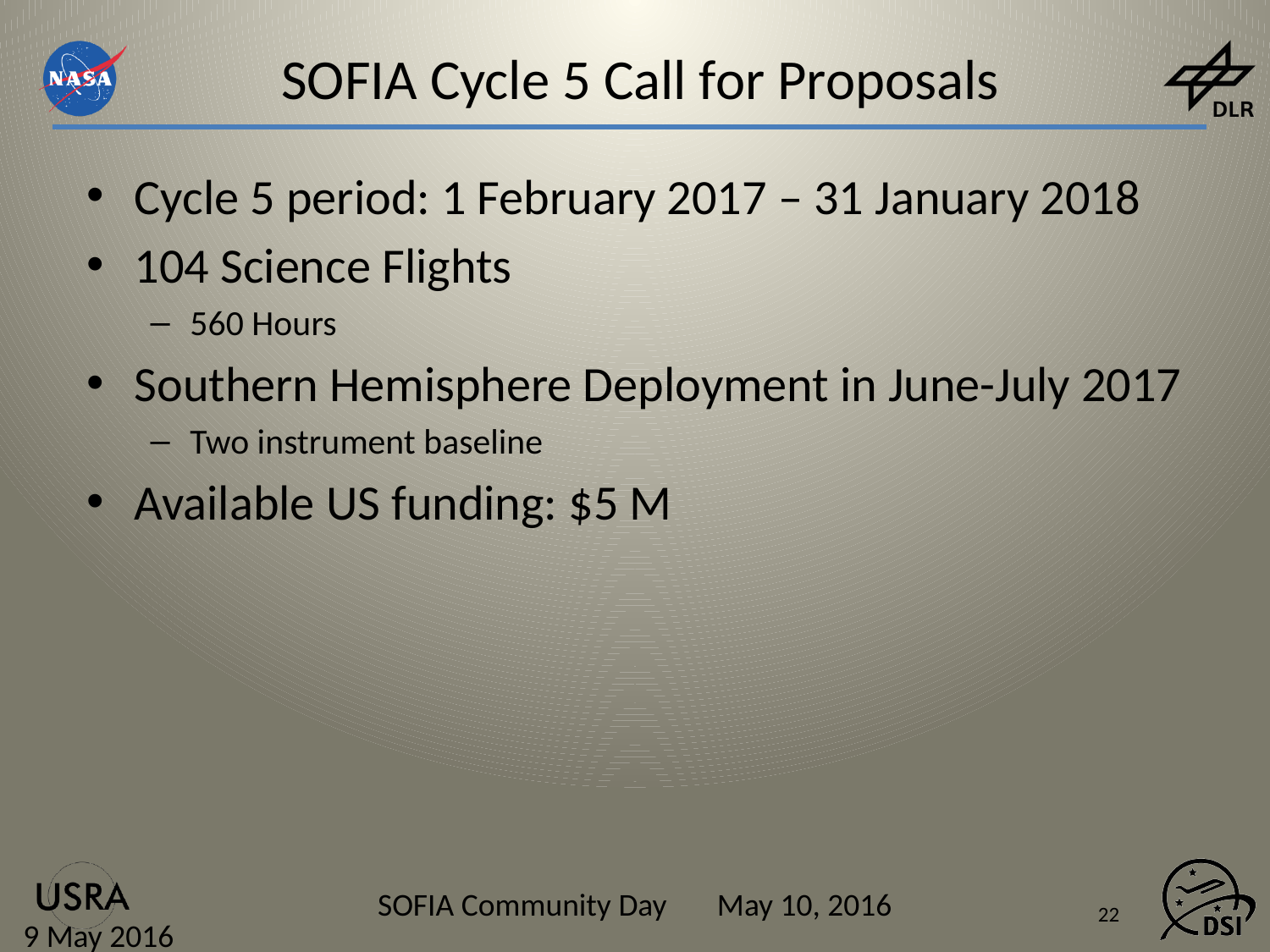

# SOFIA Cycle 5 Call for Proposals
Cycle 5 period: 1 February 2017 – 31 January 2018
104 Science Flights
560 Hours
Southern Hemisphere Deployment in June-July 2017
Two instrument baseline
Available US funding: $5 M

22
9 May 2016